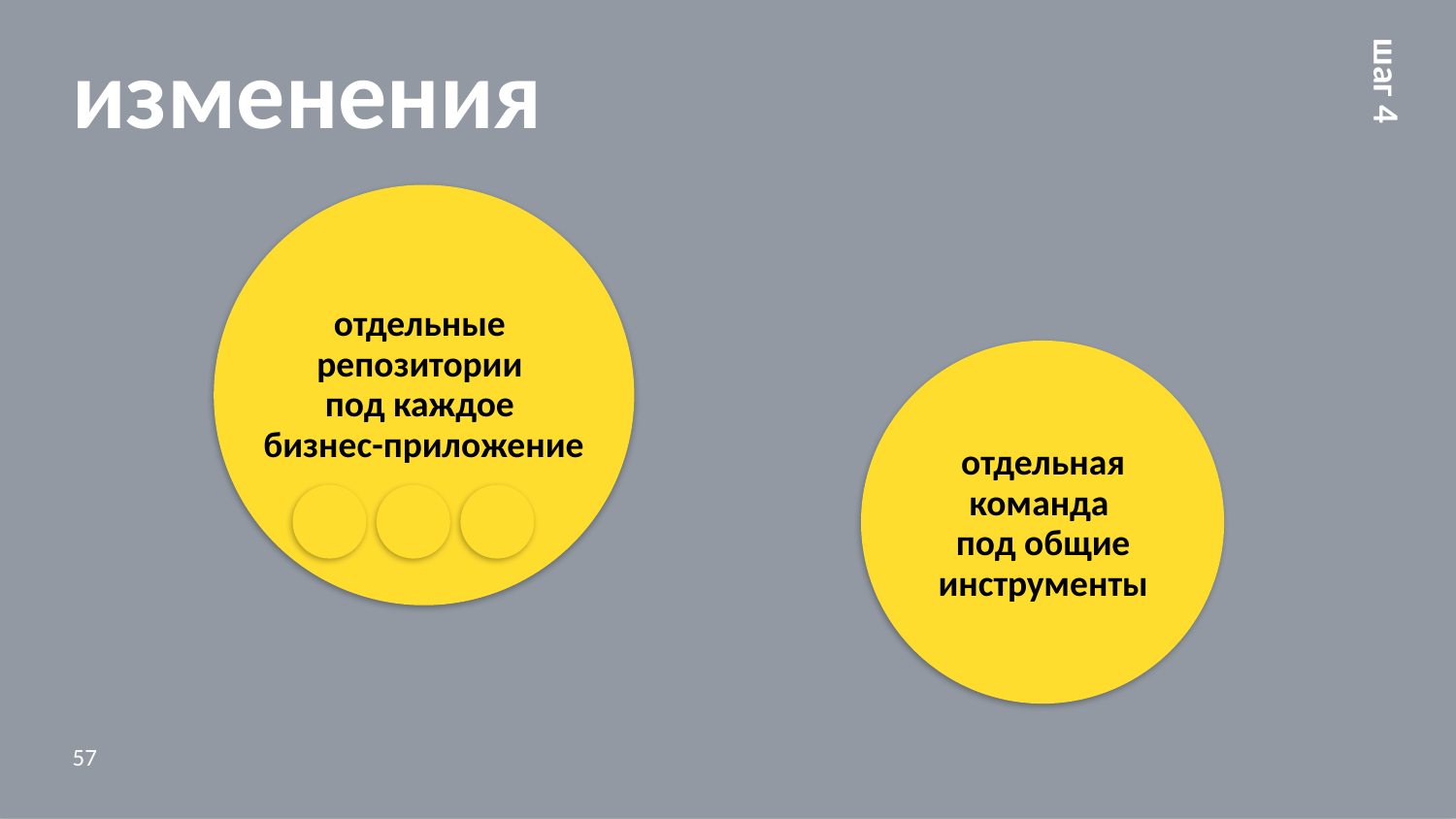

изменения
шаг 4

отдельные
репозитории
под каждое
бизнес-приложение

отдельная команда
под общие инструменты

57